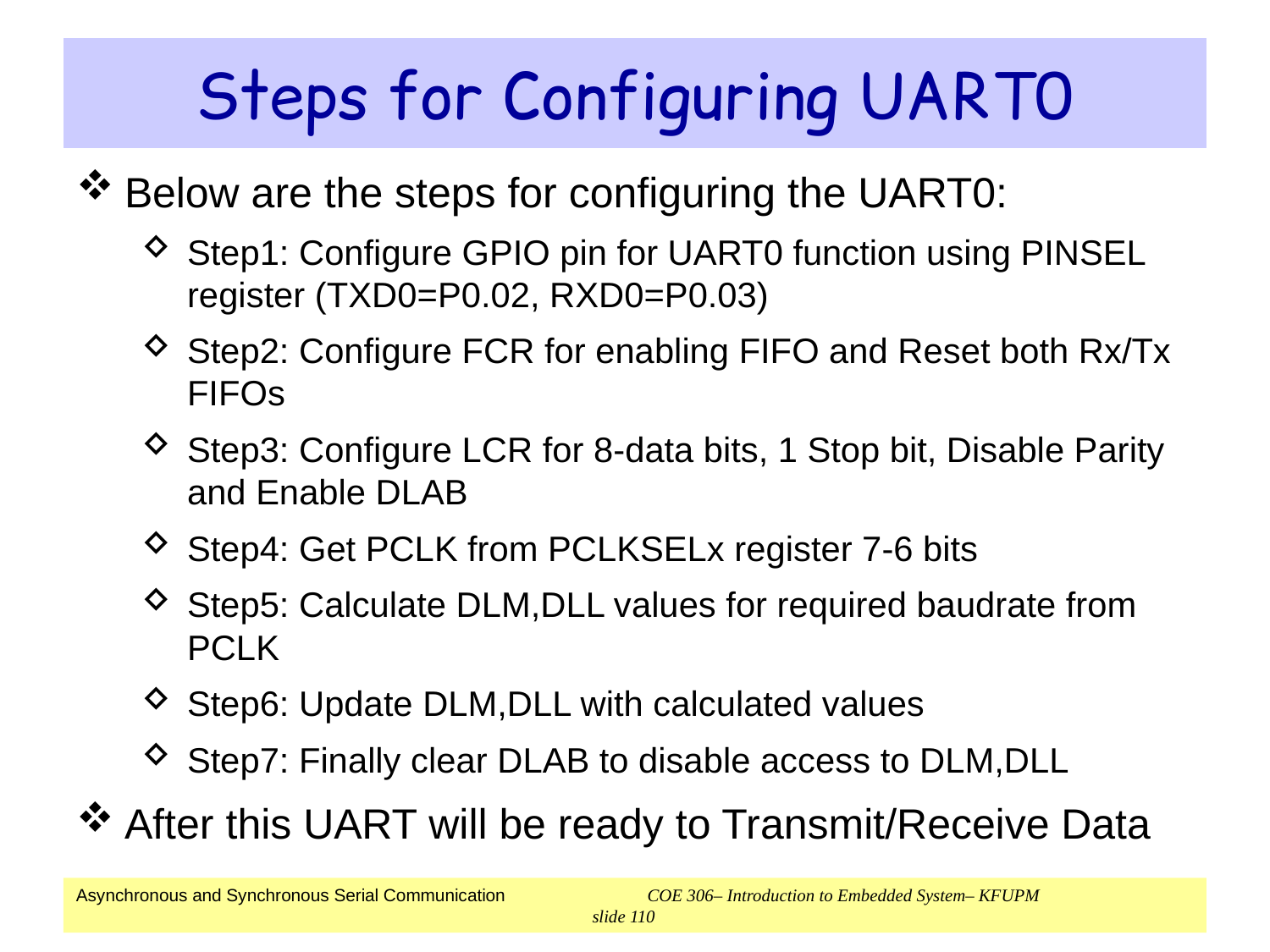

# Steps for Configuring UART0
Below are the steps for configuring the UART0:
Step1: Configure GPIO pin for UART0 function using PINSEL register (TXD0=P0.02, RXD0=P0.03)
Step2: Configure FCR for enabling FIFO and Reset both Rx/Tx FIFOs
Step3: Configure LCR for 8-data bits, 1 Stop bit, Disable Parity and Enable DLAB
Step4: Get PCLK from PCLKSELx register 7-6 bits
Step5: Calculate DLM,DLL values for required baudrate from PCLK
Step6: Update DLM,DLL with calculated values
Step7: Finally clear DLAB to disable access to DLM,DLL
After this UART will be ready to Transmit/Receive Data